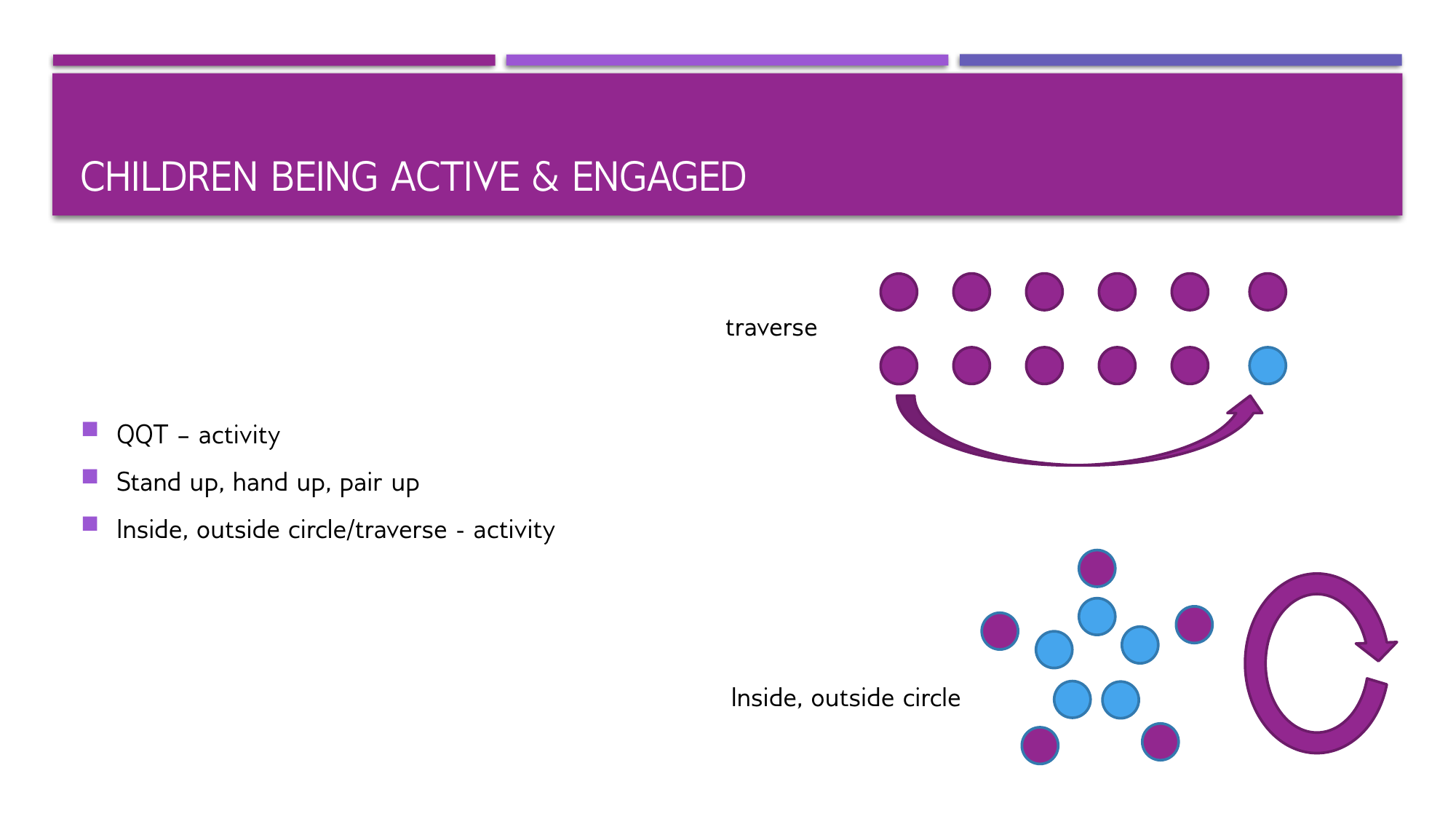

# Children being Active & Engaged
QQT – activity
Stand up, hand up, pair up
Inside, outside circle/traverse - activity

traverse

Inside, outside circle